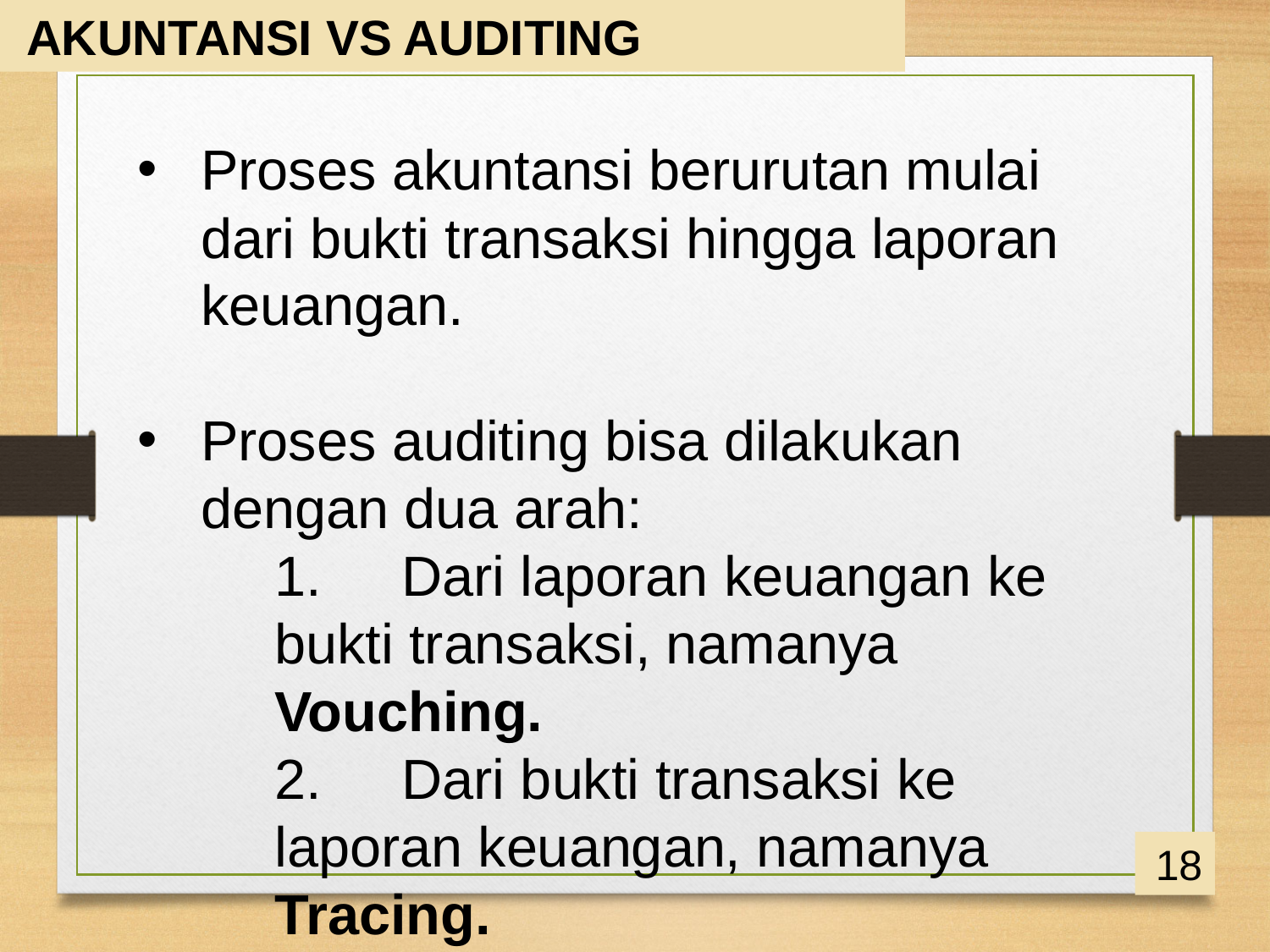

AKUNTANSI VS AUDITING
Proses akuntansi berurutan mulai dari bukti transaksi hingga laporan keuangan.

Proses auditing bisa dilakukan dengan dua arah:
	1.	Dari laporan keuangan ke bukti transaksi, namanya Vouching.
	2.	Dari bukti transaksi ke laporan keuangan, namanya Tracing.
18